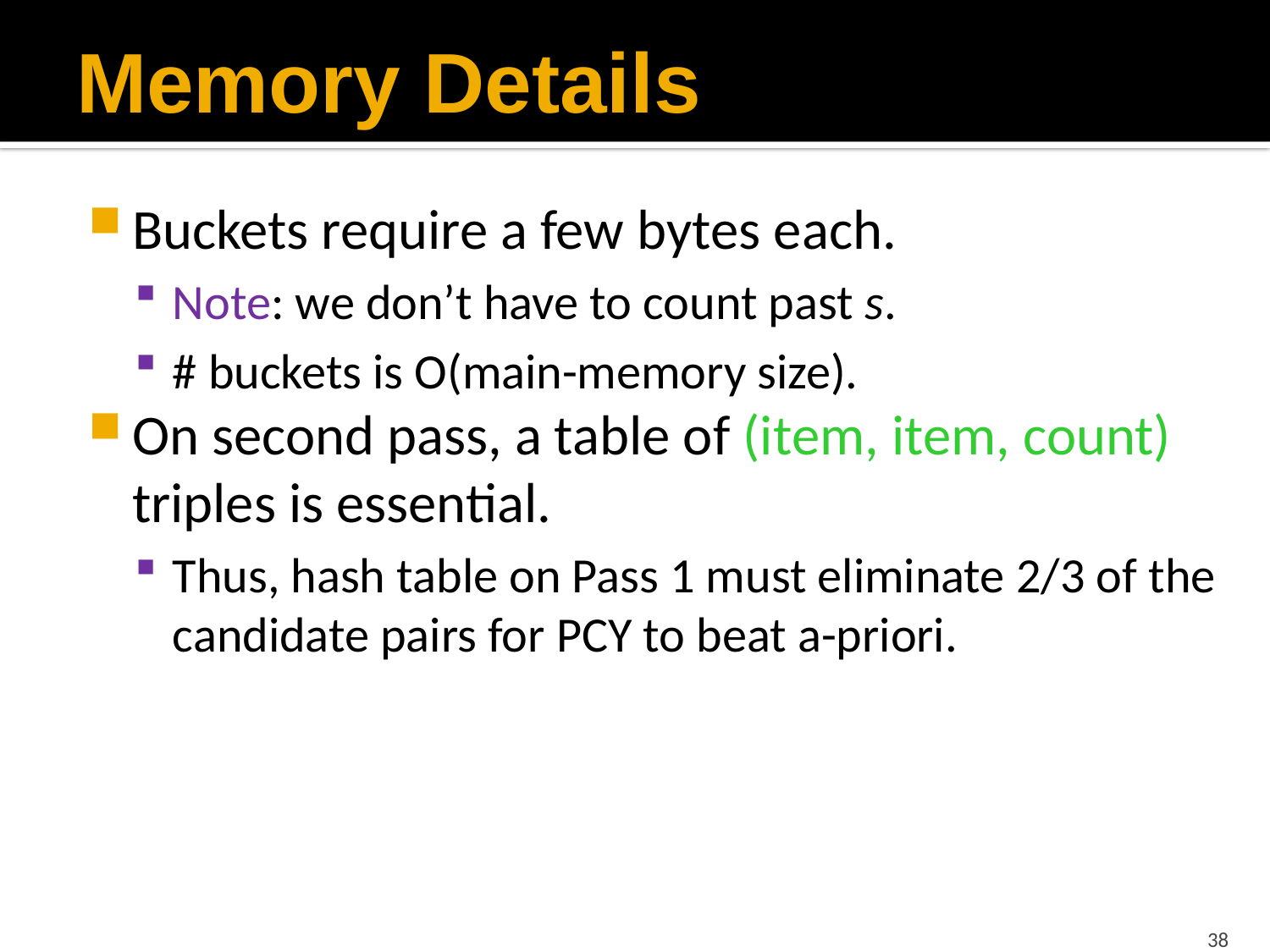

# Memory Details
Buckets require a few bytes each.
Note: we don’t have to count past s.
# buckets is O(main-memory size).
On second pass, a table of (item, item, count) triples is essential.
Thus, hash table on Pass 1 must eliminate 2/3 of the candidate pairs for PCY to beat a-priori.
38